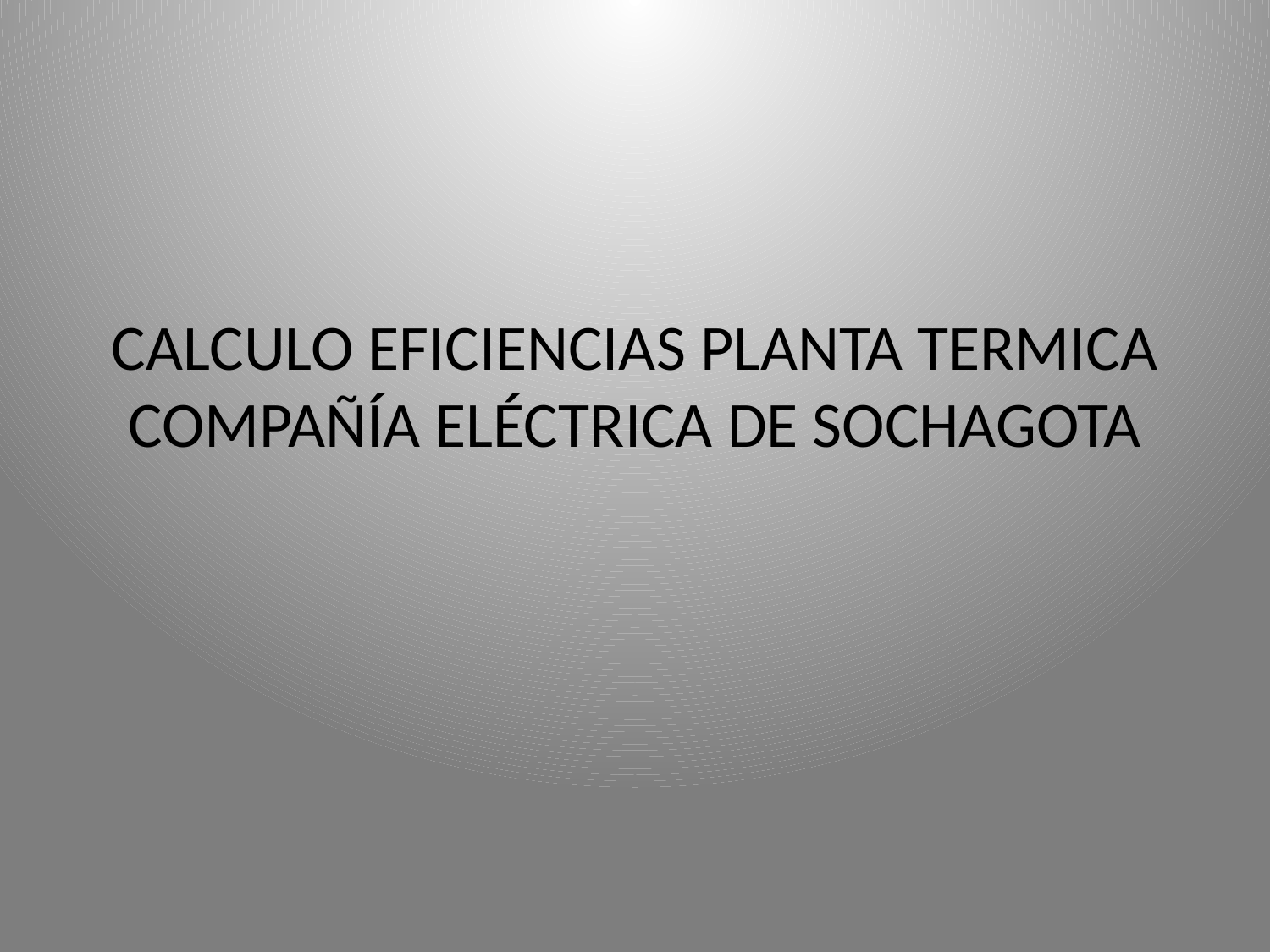

# CALCULO EFICIENCIAS PLANTA TERMICA COMPAÑÍA ELÉCTRICA DE SOCHAGOTA